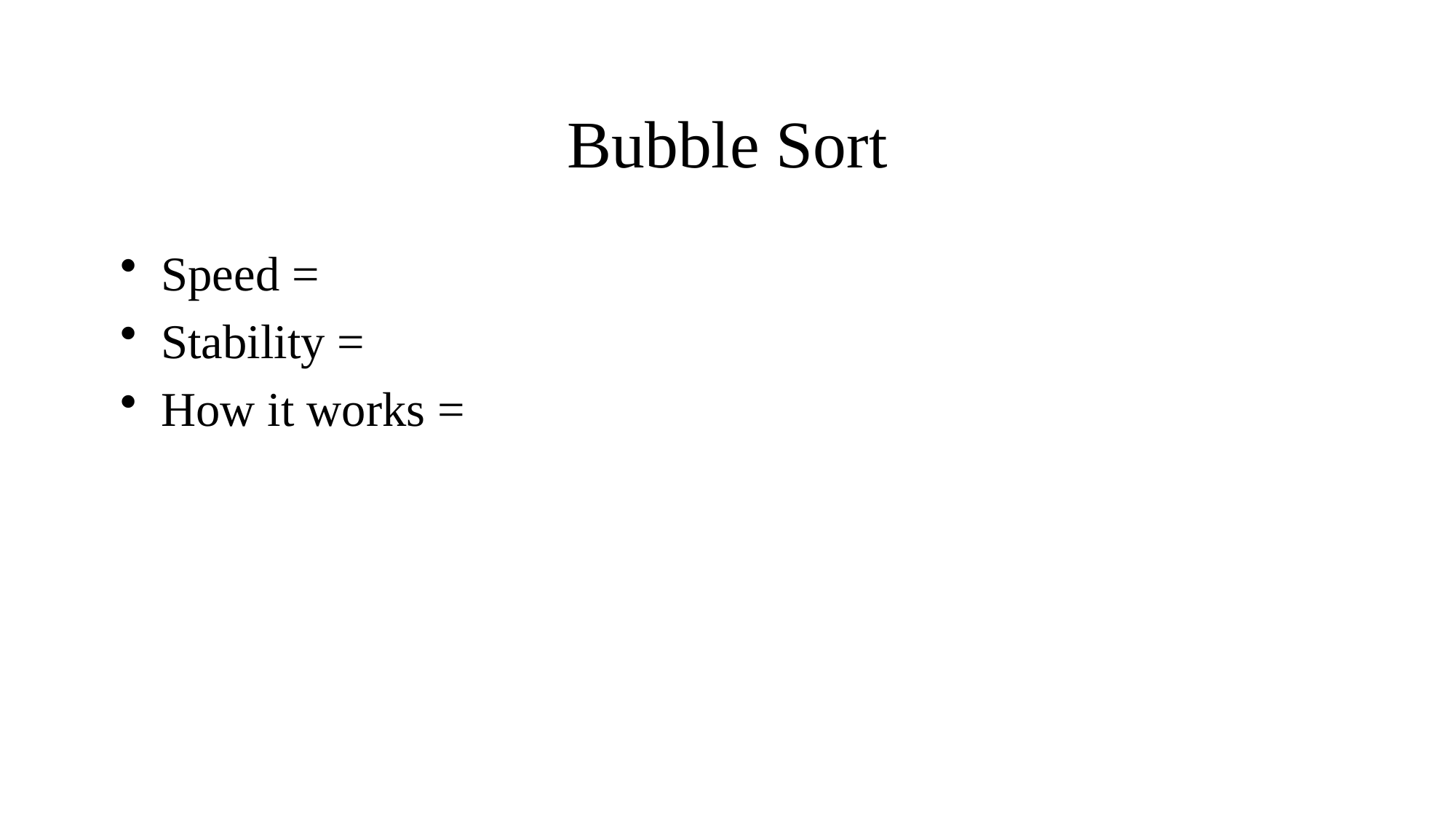

# Bubble Sort
Speed =
Stability =
How it works =